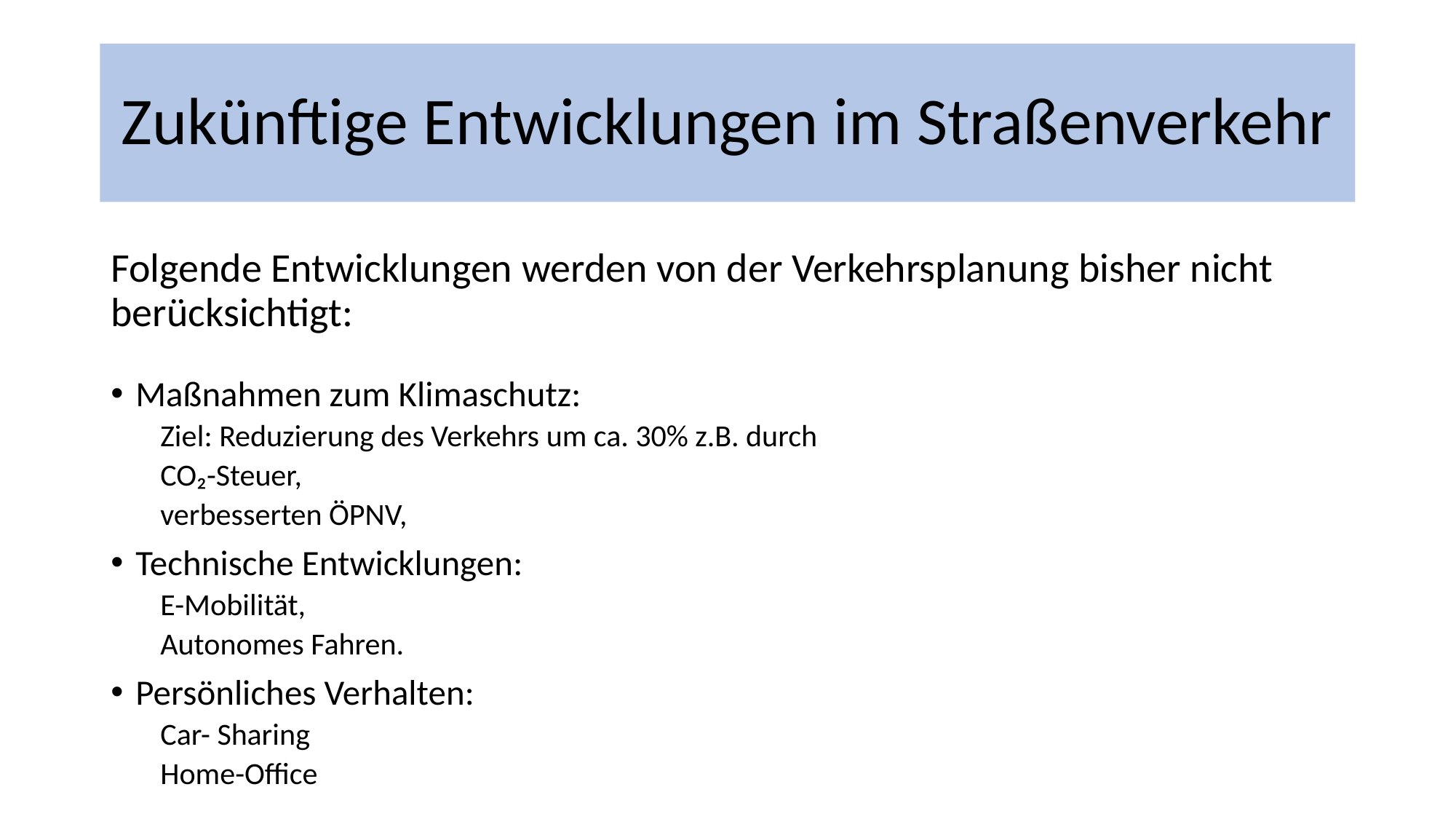

# Zukünftige Entwicklungen im Straßenverkehr
Folgende Entwicklungen werden von der Verkehrsplanung bisher nicht berücksichtigt:

Maßnahmen zum Klimaschutz:
Ziel: Reduzierung des Verkehrs um ca. 30% z.B. durch
CO₂-Steuer,
verbesserten ÖPNV,
Technische Entwicklungen:
E-Mobilität,
Autonomes Fahren.
Persönliches Verhalten:
Car- Sharing
Home-Office